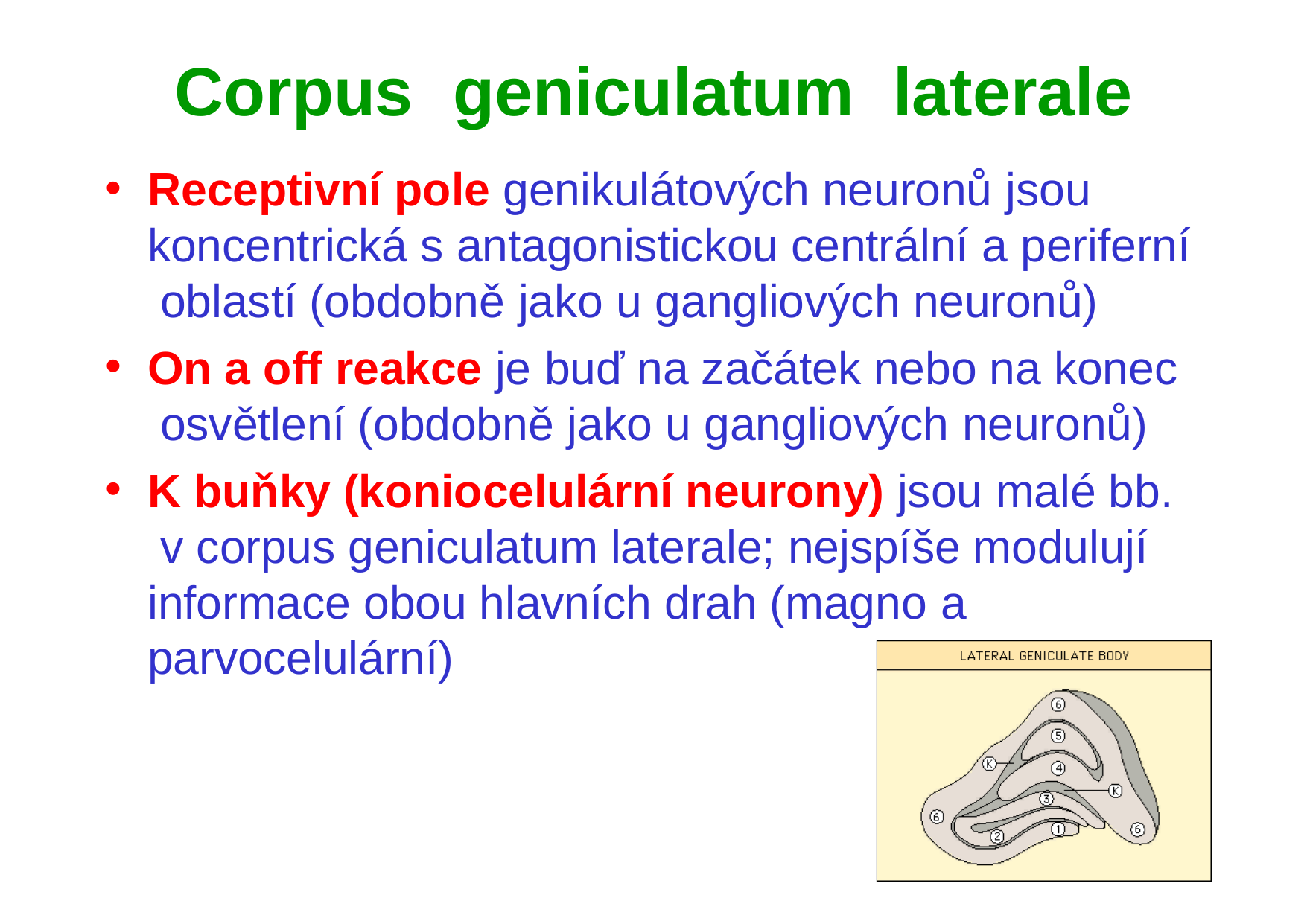

# Corpus	geniculatum	laterale
Receptivní pole genikulátových neuronů jsou  koncentrická s antagonistickou centrální a periferní  oblastí (obdobně jako u gangliových neuronů)
On a off reakce je buď na začátek nebo na konec  osvětlení (obdobně jako u gangliových neuronů)
K buňky (koniocelulární neurony) jsou malé bb.  v corpus geniculatum laterale; nejspíše modulují  informace obou hlavních drah (magno a  parvocelulární)